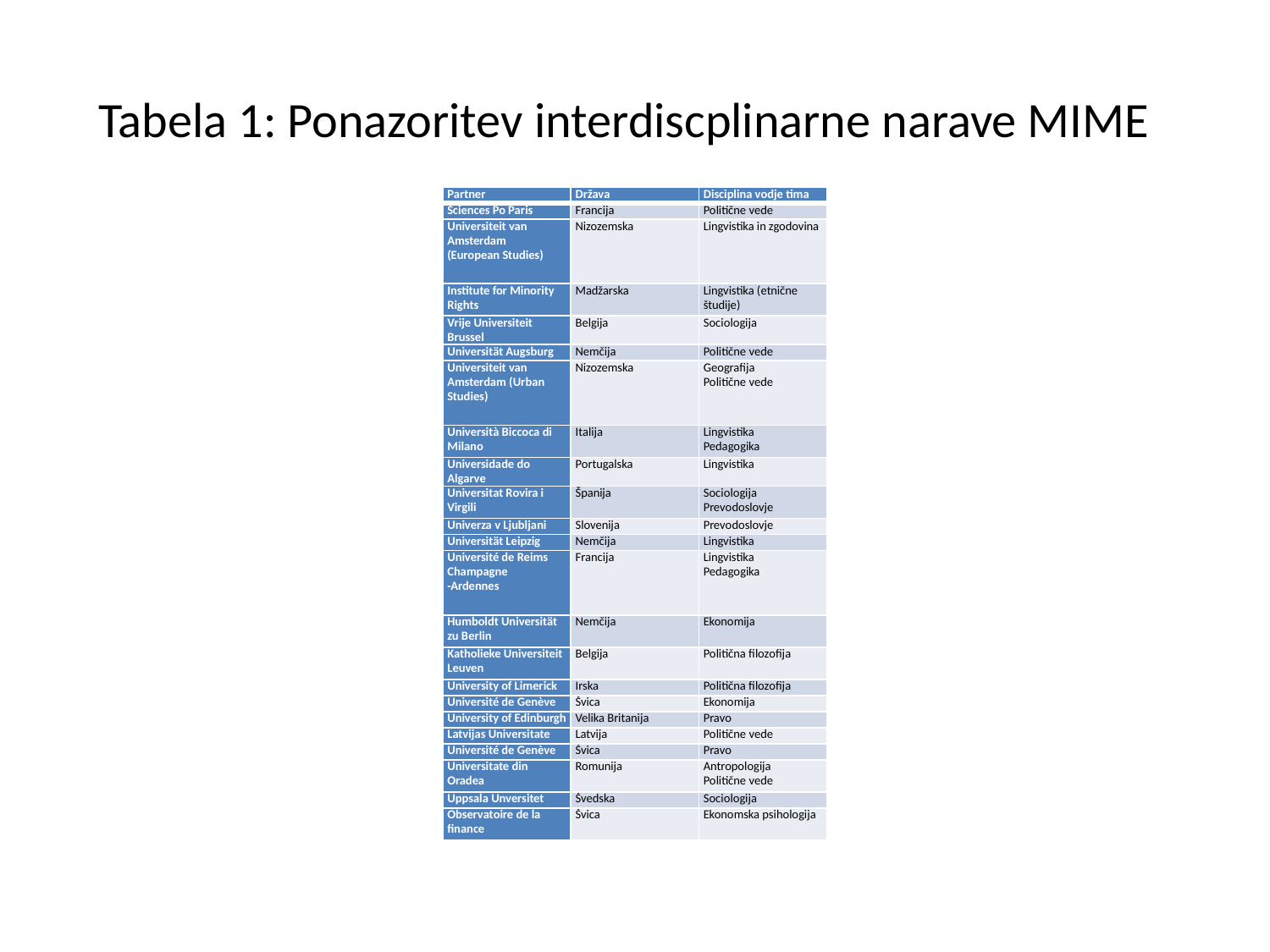

# Tabela 1: Ponazoritev interdiscplinarne narave MIME

| Partner | Država | Disciplina vodje tima |
| --- | --- | --- |
| Sciences Po Paris | Francija | Politične vede |
| Universiteit van Amsterdam (European Studies) | Nizozemska | Lingvistika in zgodovina |
| Institute for Minority Rights | Madžarska | Lingvistika (etnične študije) |
| Vrije Universiteit Brussel | Belgija | Sociologija |
| Universität Augsburg | Nemčija | Politične vede |
| Universiteit van Amsterdam (Urban Studies) | Nizozemska | Geografija Politične vede |
| Università Biccoca di Milano | Italija | Lingvistika Pedagogika |
| Universidade do Algarve | Portugalska | Lingvistika |
| Universitat Rovira i Virgili | Španija | Sociologija Prevodoslovje |
| Univerza v Ljubljani | Slovenija | Prevodoslovje |
| Universität Leipzig | Nemčija | Lingvistika |
| Université de Reims Champagne -Ardennes | Francija | Lingvistika Pedagogika |
| Humboldt Universität zu Berlin | Nemčija | Ekonomija |
| Katholieke Universiteit Leuven | Belgija | Politična filozofija |
| University of Limerick | Irska | Politična filozofija |
| Université de Genève | Švica | Ekonomija |
| University of Edinburgh | Velika Britanija | Pravo |
| Latvijas Universitate | Latvija | Politične vede |
| Université de Genève | Švica | Pravo |
| Universitate din Oradea | Romunija | Antropologija Politične vede |
| Uppsala Unversitet | Švedska | Sociologija |
| Observatoire de la finance | Švica | Ekonomska psihologija |